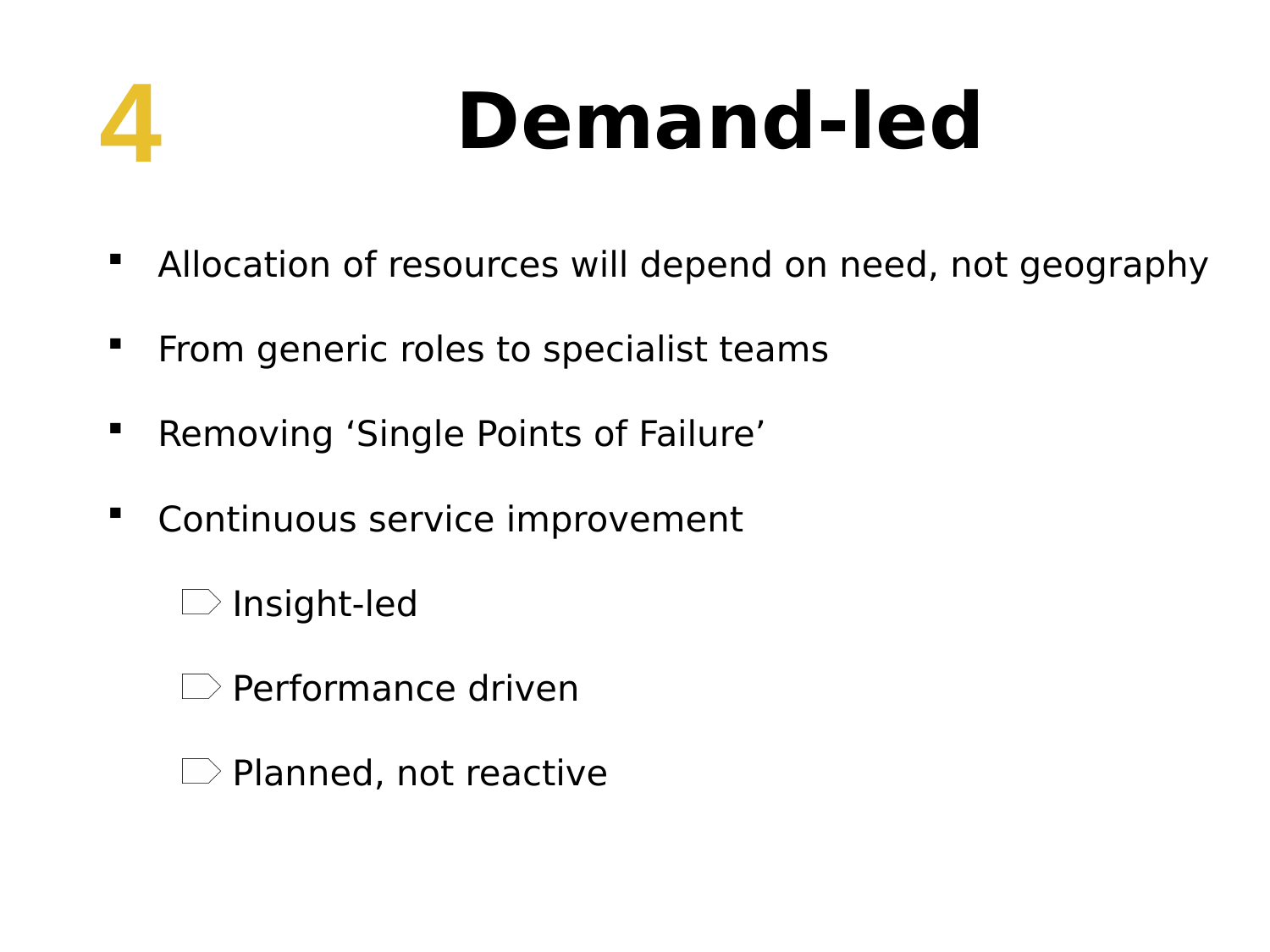

Demand-led
4
Allocation of resources will depend on need, not geography

From generic roles to specialist teams

Removing ‘Single Points of Failure’

Continuous service improvement

Insight-led

Performance driven

Planned, not reactive